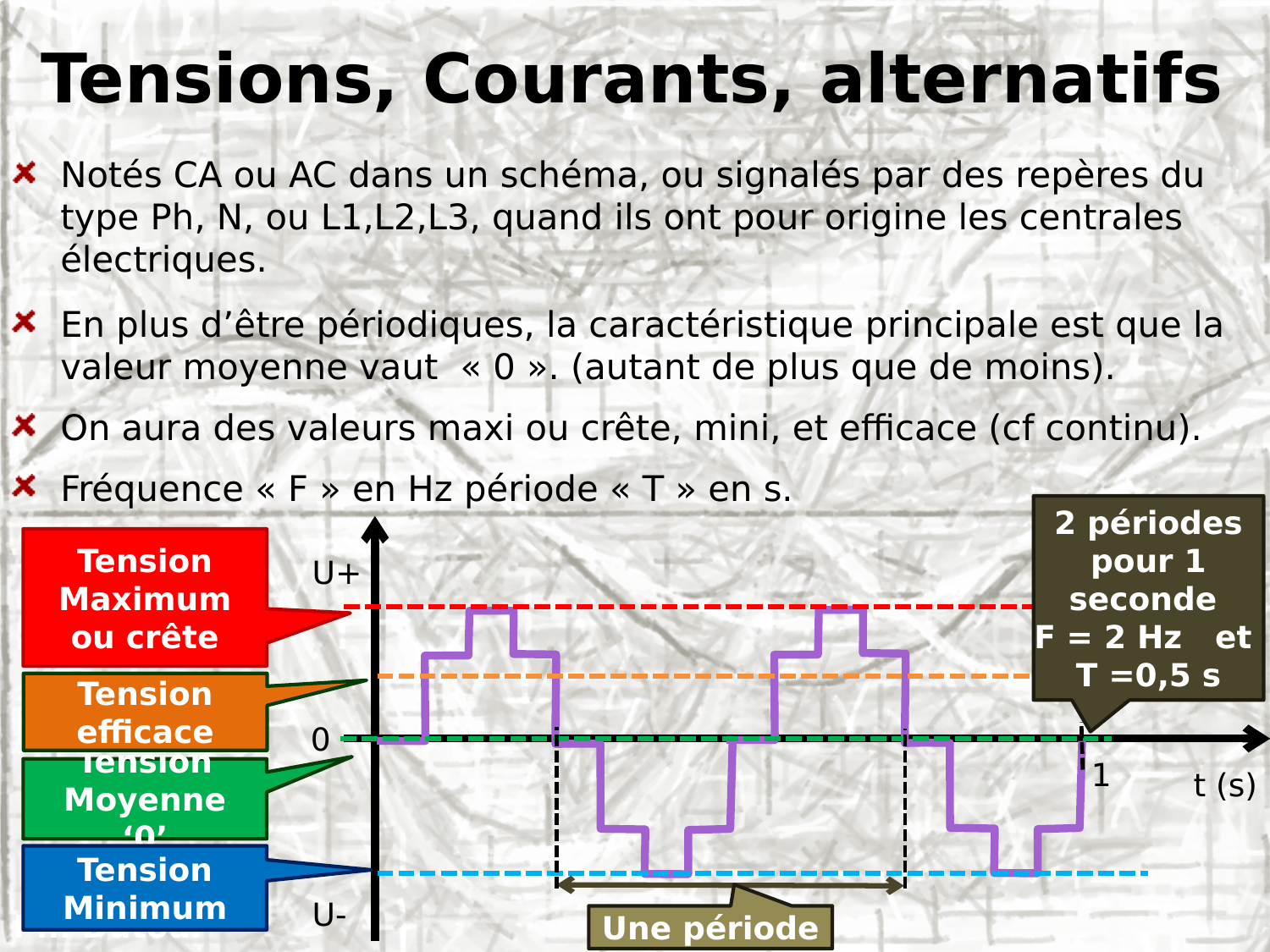

# Tensions, Courants, alternatifs
Notés CA ou AC dans un schéma, ou signalés par des repères du type Ph, N, ou L1,L2,L3, quand ils ont pour origine les centrales électriques.

En plus d’être périodiques, la caractéristique principale est que la valeur moyenne vaut  « 0 ». (autant de plus que de moins).

On aura des valeurs maxi ou crête, mini, et efficace (cf continu).
Fréquence « F » en Hz période « T » en s.

2 périodes pour 1 seconde
F = 2 Hz   et  T =0,5 s
Tension Maximum ou crête
U+

Tension efficace
0
1
t (s)
Tension Moyenne ‘0’
Tension Minimum
U-
Une période